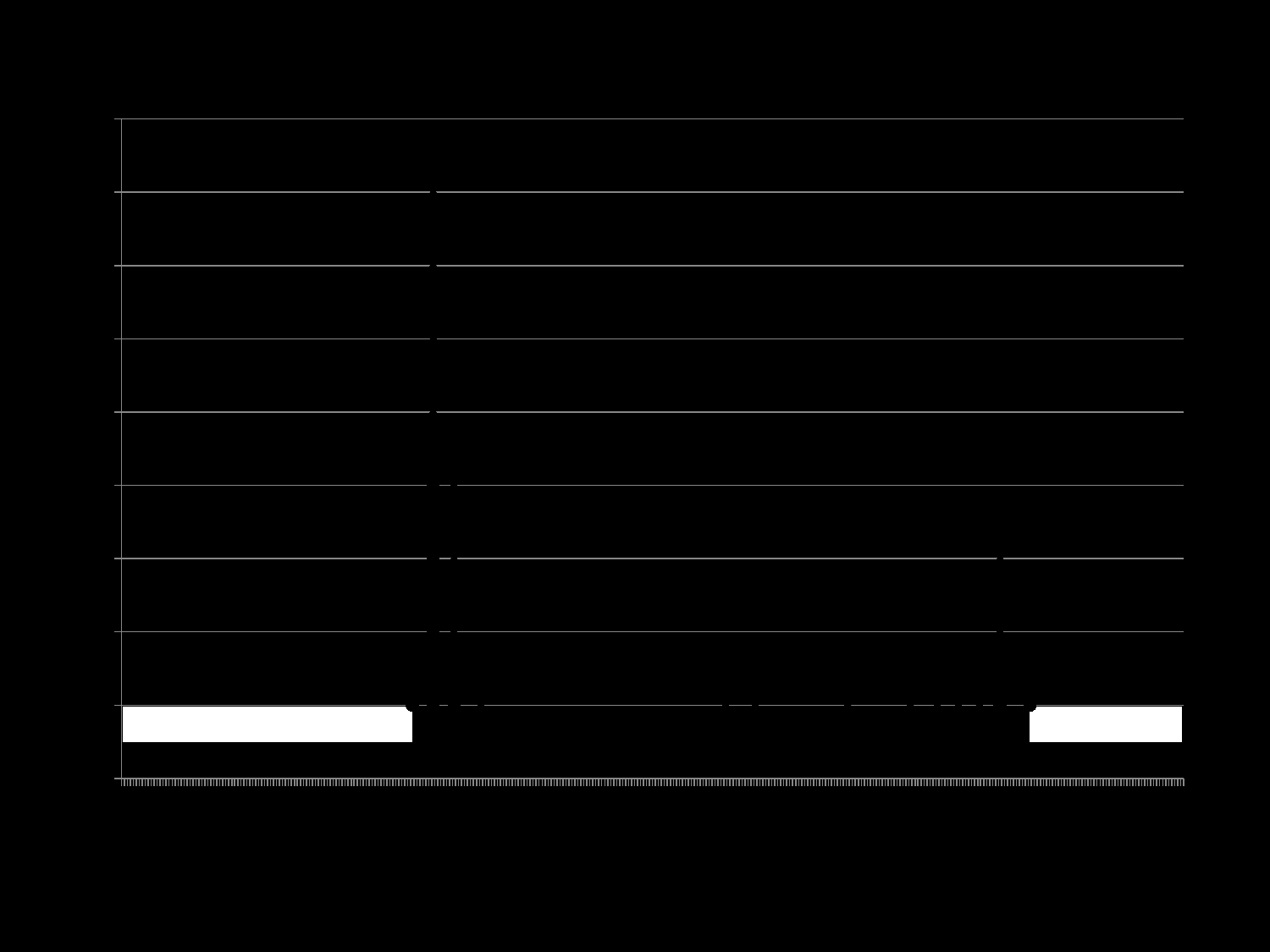

# American Tree Sparrow Tompkins Co.

### Chart

| Category | Emergent Filter >3% | Primary eBird Observer | Primary eBird Observer | Primary eBird Observer | Primary eBird Observer | Primary eBird Observer | Primary eBird Observer | Primary eBird Observer | Primary eBird Observer | Primary eBird Observer | Primary eBird Observer | Primary eBird Observer | Primary eBird Observer | Primary eBird Observer | Primary eBird Observer | Primary eBird Observer | Primary eBird Observer | Primary eBird Observer | Primary eBird Observer | Primary eBird Observer | Primary eBird Observer | eBird Observer | eBird Observer | eBird Observer | eBird Observer | eBird Observer | eBird Observer | eBird Observer | eBird Observer | eBird Observer | eBird Observer | eBird Observer | eBird Observer | eBird Observer | eBird Observer | eBird Observer | eBird Observer | eBird Observer | eBird Observer | eBird Observer |  |
|---|---|---|---|---|---|---|---|---|---|---|---|---|---|---|---|---|---|---|---|---|---|---|---|---|---|---|---|---|---|---|---|---|---|---|---|---|---|---|---|---|---|
| 40544.0 | 0.37 | None | None | None | None | None | None | None | None | None | None | None | None | None | None | None | None | None | None | None | None | None | None | None | None | None | None | None | None | None | None | None | None | None | None | None | None | None | None | None | None |
| 40551.0 | 0.37 | None | None | None | None | None | None | None | None | None | None | None | None | None | None | None | None | None | None | None | None | None | None | None | None | None | None | None | None | None | None | None | None | None | None | None | None | None | None | None | None |
| 40558.0 | 0.37 | None | None | None | None | None | None | None | None | None | None | None | None | None | None | None | None | None | None | None | None | None | None | None | None | None | None | None | None | None | None | None | None | None | None | None | None | None | None | None | None |
| 40565.0 | 0.37 | None | None | None | None | None | None | None | None | None | None | None | None | None | None | None | None | None | None | None | None | None | None | None | None | None | None | None | None | None | None | None | None | None | None | None | None | None | None | None | None |
| 40575.0 | 0.37 | None | None | None | None | None | None | None | None | None | None | None | None | None | None | None | None | None | None | None | None | None | None | None | None | None | None | None | None | None | None | None | None | None | None | None | None | None | None | None | None |
| 40582.0 | 0.37 | None | None | None | None | None | None | None | None | None | None | None | None | None | None | None | None | None | None | None | None | None | None | None | None | None | None | None | None | None | None | None | None | None | None | None | None | None | None | None | None |
| 40589.0 | 0.37 | None | None | None | None | None | None | None | None | None | None | None | None | None | None | None | None | None | None | None | None | None | None | None | None | None | None | None | None | None | None | None | None | None | None | None | None | None | None | None | None |
| 40596.0 | 0.37 | None | None | None | None | None | None | None | None | None | None | None | None | None | None | None | None | None | None | None | None | None | None | None | None | None | None | None | None | None | None | None | None | None | None | None | None | None | None | None | None |
| 40603.0 | 0.37 | None | None | None | None | None | None | None | None | None | None | None | None | None | None | None | None | None | None | None | None | None | None | None | None | None | None | None | None | None | None | None | None | None | None | None | None | None | None | None | None |
| 40610.0 | 0.37 | None | None | None | None | None | None | None | None | None | None | None | None | None | None | None | None | None | None | None | None | None | None | None | None | None | None | None | None | None | None | None | None | None | None | None | None | None | None | None | None |
| 40617.0 | 0.37 | None | None | None | None | None | None | None | None | None | None | None | None | None | None | None | None | None | None | None | None | None | None | None | None | None | None | None | None | None | None | None | None | None | None | None | None | None | None | None | None |
| 40624.0 | 0.37 | None | None | None | None | None | None | None | None | None | None | None | None | None | None | None | None | None | None | None | None | None | None | None | None | None | None | None | None | None | None | None | None | None | None | None | None | None | None | None | None |
| 40634.0 | 0.37 | None | None | None | None | None | None | None | None | None | None | None | None | None | None | None | None | None | None | None | None | None | None | None | None | None | None | None | None | None | None | None | None | None | None | None | None | None | None | None | None |
| 40641.0 | 0.37 | 0.5 | 0.6 | None | None | None | None | None | None | None | None | None | None | None | None | None | None | None | None | None | None | None | 0.7 | 0.8 | None | None | None | None | None | None | None | None | None | None | None | None | None | None | None | None | None |
| 40648.0 | None | 0.5 | 0.6 | 0.7 | 0.8 | 0.9 | 1.0 | 1.1 | 1.2 | 1.3 | 1.4 | 1.5 | 1.6 | 1.7 | 1.8 | 1.9 | 2.0 | 2.1 | 2.2 | 2.3 | 2.4 | 2.5 | 2.6 | 2.7 | 2.8 | 2.9 | 3.0 | 3.1 | 3.2 | 3.3 | 3.4 | 3.5 | 3.6 | 3.7 | 3.8 | 3.9 | 4.0 | 4.1 | 4.2 | 4.3 | 4.4 |
| 40655.0 | None | 0.5 | 0.6 | 0.7 | None | None | None | None | None | None | None | None | None | None | None | None | None | None | None | None | None | 0.8 | 0.9 | 1.0 | 1.1 | 1.2 | 1.3 | 1.4 | 1.5 | 1.6 | 1.7 | 1.8 | 1.9 | 2.0 | 2.1 | 2.2 | 2.3 | 2.4 | None | None | None |
| 40664.0 | None | None | None | None | None | None | None | None | None | None | None | None | None | None | None | None | None | None | None | None | None | 0.5 | 0.6 | 0.7 | 0.8 | 0.9 | None | None | None | None | None | None | None | None | None | None | None | None | None | None | None |
| 40671.0 | None | None | None | None | None | None | None | None | None | None | None | None | None | None | None | None | None | None | None | None | None | None | None | None | None | None | None | None | None | None | None | None | None | None | None | None | None | None | None | None | None |
| 40678.0 | None | None | None | None | None | None | None | None | None | None | None | None | None | None | None | None | None | None | None | None | None | None | None | None | None | None | None | None | None | None | None | None | None | None | None | None | None | None | None | None | None |
| 40685.0 | None | None | None | None | None | None | None | None | None | None | None | None | None | None | None | None | None | None | None | None | None | None | None | None | None | None | None | None | None | None | None | None | None | None | None | None | None | None | None | None | None |
| 40695.0 | None | None | None | None | None | None | None | None | None | None | None | None | None | None | None | None | None | None | None | None | None | None | None | None | None | None | None | None | None | None | None | None | None | None | None | None | None | None | None | None | None |
| 40702.0 | None | None | None | None | None | None | None | None | None | None | None | None | None | None | None | None | None | None | None | None | None | None | None | None | None | None | None | None | None | None | None | None | None | None | None | None | None | None | None | None | None |
| 40709.0 | None | None | None | None | None | None | None | None | None | None | None | None | None | None | None | None | None | None | None | None | None | None | None | None | None | None | None | None | None | None | None | None | None | None | None | None | None | None | None | None | None |
| 40716.0 | None | None | None | None | None | None | None | None | None | None | None | None | None | None | None | None | None | None | None | None | None | None | None | None | None | None | None | None | None | None | None | None | None | None | None | None | None | None | None | None | None |
| 40725.0 | None | None | None | None | None | None | None | None | None | None | None | None | None | None | None | None | None | None | None | None | None | None | None | None | None | None | None | None | None | None | None | None | None | None | None | None | None | None | None | None | None |
| 40732.0 | None | None | None | None | None | None | None | None | None | None | None | None | None | None | None | None | None | None | None | None | None | None | None | None | None | None | None | None | None | None | None | None | None | None | None | None | None | None | None | None | None |
| 40739.0 | None | None | None | None | None | None | None | None | None | None | None | None | None | None | None | None | None | None | None | None | None | None | None | None | None | None | None | None | None | None | None | None | None | None | None | None | None | None | None | None | None |
| 40746.0 | None | None | None | None | None | None | None | None | None | None | None | None | None | None | None | None | None | None | None | None | None | 0.5 | None | None | None | None | None | None | None | None | None | None | None | None | None | None | None | None | None | None | None |
| 40756.0 | None | None | None | None | None | None | None | None | None | None | None | None | None | None | None | None | None | None | None | None | None | 0.5 | None | None | None | None | None | None | None | None | None | None | None | None | None | None | None | None | None | None | None |
| 40763.0 | None | None | None | None | None | None | None | None | None | None | None | None | None | None | None | None | None | None | None | None | None | None | None | None | None | None | None | None | None | None | None | None | None | None | None | None | None | None | None | None | None |
| 40770.0 | None | None | None | None | None | None | None | None | None | None | None | None | None | None | None | None | None | None | None | None | None | None | None | None | None | None | None | None | None | None | None | None | None | None | None | None | None | None | None | None | None |
| 40777.0 | None | None | None | None | None | None | None | None | None | None | None | None | None | None | None | None | None | None | None | None | None | None | None | None | None | None | None | None | None | None | None | None | None | None | None | None | None | None | None | None | None |
| 40787.0 | None | None | None | None | None | None | None | None | None | None | None | None | None | None | None | None | None | None | None | None | None | 0.5 | None | None | None | None | None | None | None | None | None | None | None | None | None | None | None | None | None | None | None |
| 40794.0 | None | None | None | None | None | None | None | None | None | None | None | None | None | None | None | None | None | None | None | None | None | None | None | None | None | None | None | None | None | None | None | None | None | None | None | None | None | None | None | None | None |
| 40801.0 | None | None | None | None | None | None | None | None | None | None | None | None | None | None | None | None | None | None | None | None | None | None | None | None | None | None | None | None | None | None | None | None | None | None | None | None | None | None | None | None | None |
| 40808.0 | None | None | None | None | None | None | None | None | None | None | None | None | None | None | None | None | None | None | None | None | None | 0.5 | 0.6 | 0.7 | None | None | None | None | None | None | None | None | None | None | None | None | None | None | None | None | None |
| 40817.0 | None | None | None | None | None | None | None | None | None | None | None | None | None | None | None | None | None | None | None | None | None | 0.5 | None | None | None | None | None | None | None | None | None | None | None | None | None | None | None | None | None | None | None |
| 40824.0 | None | None | None | None | None | None | None | None | None | None | None | None | None | None | None | None | None | None | None | None | None | 0.5 | 0.6 | None | None | None | None | None | None | None | None | None | None | None | None | None | None | None | None | None | None |
| 40831.0 | None | None | None | None | None | None | None | None | None | None | None | None | None | None | None | None | None | None | None | None | None | 0.5 | 0.6 | None | None | None | None | None | None | None | None | None | None | None | None | None | None | None | None | None | None |
| 40838.0 | None | None | 0.5 | 0.6 | 0.7 | 0.8 | 0.9 | None | None | None | None | None | None | None | None | None | None | None | None | None | None | 1.0 | 1.1 | 1.2 | 1.3 | 1.4 | 1.5 | 1.6 | None | None | None | None | None | None | None | None | None | None | None | None | None |
| 40848.0 | 0.37 | None | 0.5 | 0.6 | 0.7 | 0.8 | 0.9 | None | None | None | None | None | None | None | None | None | None | None | None | None | None | None | None | None | None | None | None | None | None | None | None | None | None | None | None | None | None | None | None | None | None |
| 40855.0 | 0.37 | None | None | None | None | None | None | None | None | None | None | None | None | None | None | None | None | None | None | None | None | None | None | None | None | None | None | None | None | None | None | None | None | None | None | None | None | None | None | None | None |
| 40862.0 | 0.37 | None | None | None | None | None | None | None | None | None | None | None | None | None | None | None | None | None | None | None | None | None | None | None | None | None | None | None | None | None | None | None | None | None | None | None | None | None | None | None | None |
| 40869.0 | 0.37 | None | None | None | None | None | None | None | None | None | None | None | None | None | None | None | None | None | None | None | None | None | None | None | None | None | None | None | None | None | None | None | None | None | None | None | None | None | None | None | None |
| 40878.0 | 0.37 | None | None | None | None | None | None | None | None | None | None | None | None | None | None | None | None | None | None | None | None | None | None | None | None | None | None | None | None | None | None | None | None | None | None | None | None | None | None | None | None |
| 40885.0 | 0.37 | None | None | None | None | None | None | None | None | None | None | None | None | None | None | None | None | None | None | None | None | None | None | None | None | None | None | None | None | None | None | None | None | None | None | None | None | None | None | None | None |
| 40892.0 | 0.37 | None | None | None | None | None | None | None | None | None | None | None | None | None | None | None | None | None | None | None | None | None | None | None | None | None | None | None | None | None | None | None | None | None | None | None | None | None | None | None | None |
| 40899.0 | 0.37 | None | None | None | None | None | None | None | None | None | None | None | None | None | None | None | None | None | None | None | None | None | None | None | None | None | None | None | None | None | None | None | None | None | None | None | None | None | None | None | None |